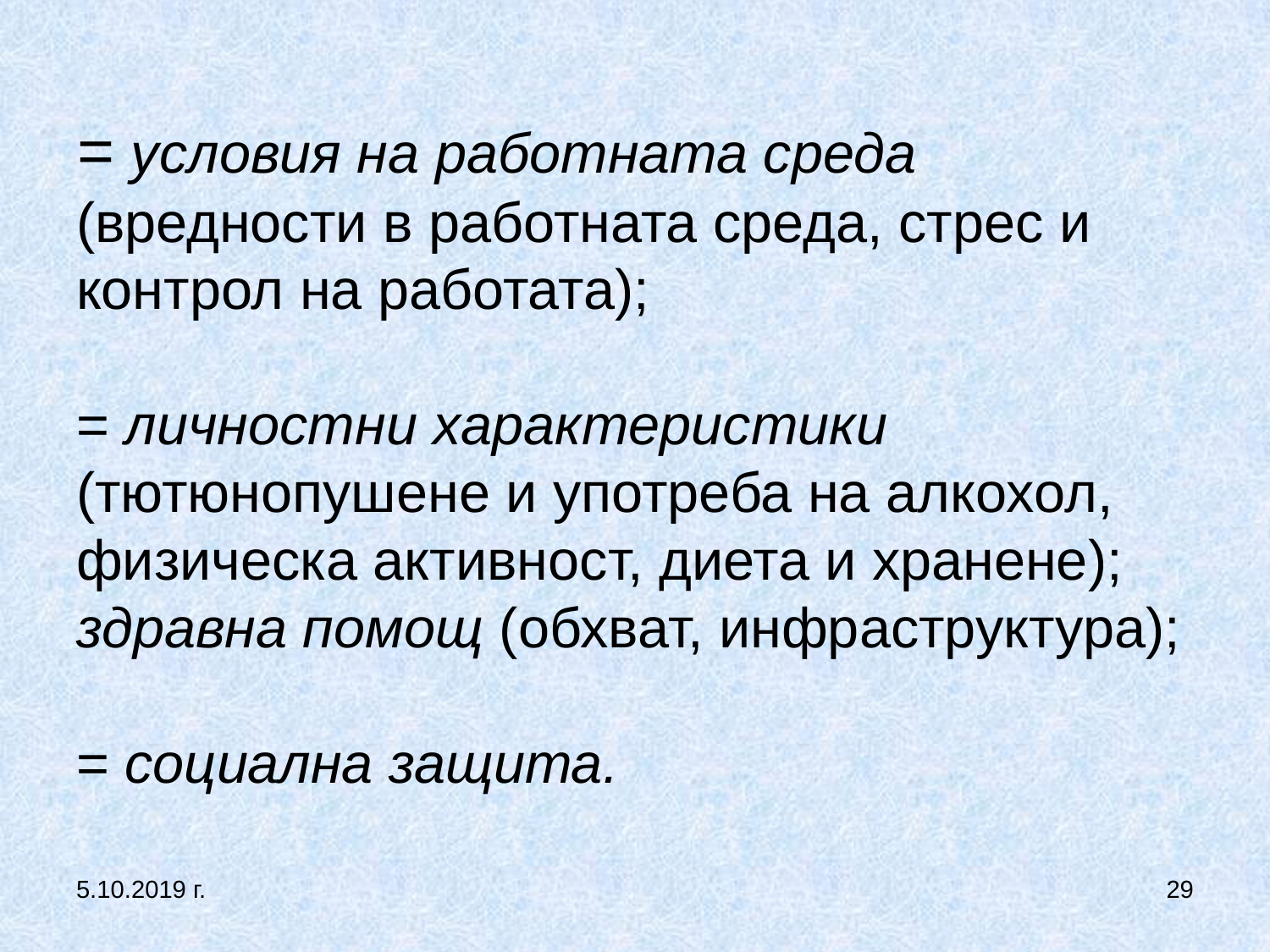

# = условия на работната среда (вредности в работната среда, стрес и контрол на работата); = личностни характеристики (тютюнопушене и употреба на алкохол, физическа активност, диета и хранене); здравна помощ (обхват, инфраструктура); = социална защита.
5.10.2019 г.
29